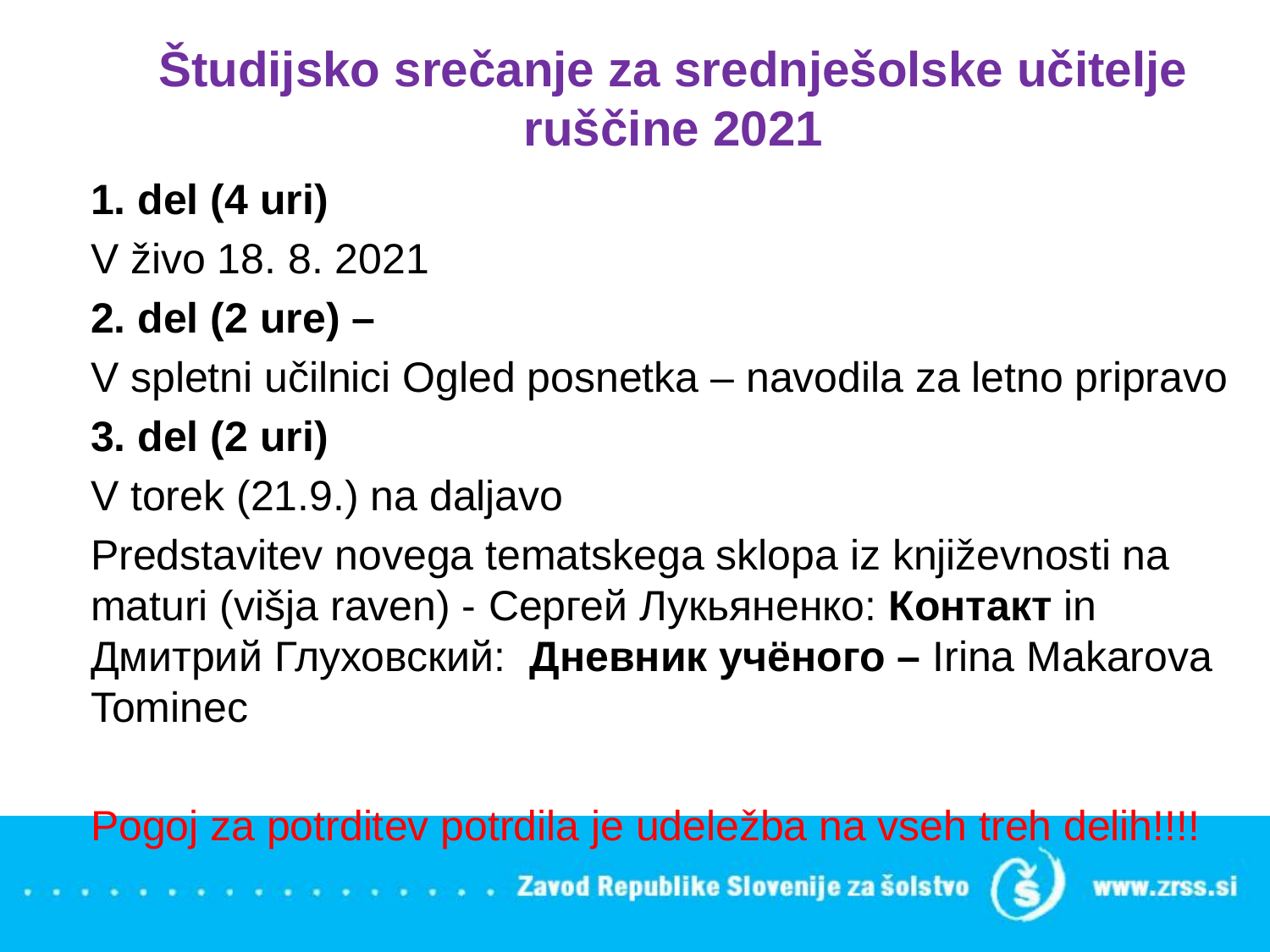

# Študijsko srečanje za srednješolske učitelje ruščine 2021
1. del (4 uri)
V živo 18. 8. 2021
2. del (2 ure) –
V spletni učilnici Ogled posnetka – navodila za letno pripravo
3. del (2 uri)
V torek (21.9.) na daljavo
Predstavitev novega tematskega sklopa iz književnosti na maturi (višja raven) - Сергей Лукьяненко: Контакт in Дмитрий Глуховский:  Дневник учёного – Irina Makarova Tominec

Pogoj za potrditev potrdila je udeležba na vseh treh delih!!!!